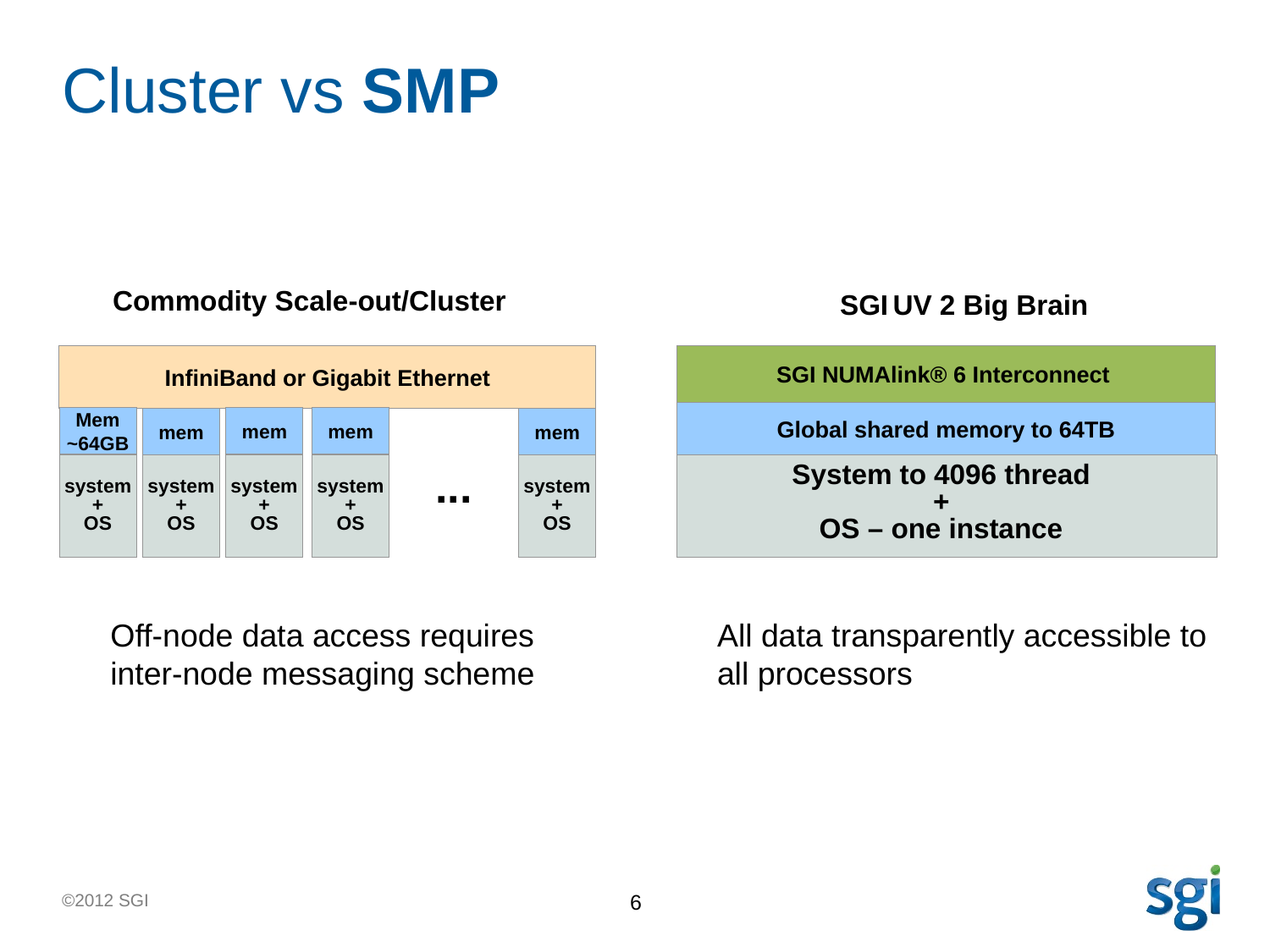

Cluster vs SMP

Commodity Scale-out/Cluster
SGI UV 2 Big Brain
InfiniBand or Gigabit Ethernet
SGI NUMAlink® 6 Interconnect
Global shared memory to 64TB
Mem
~64GB
system
+
OS
mem
system
+
OS
mem
system
+
OS
mem
system
+
OS
mem
system
+
OS
...

System to 4096 thread
 +
OS – one instance
Off-node data access requires inter-node messaging scheme
All data transparently accessible to all processors
6